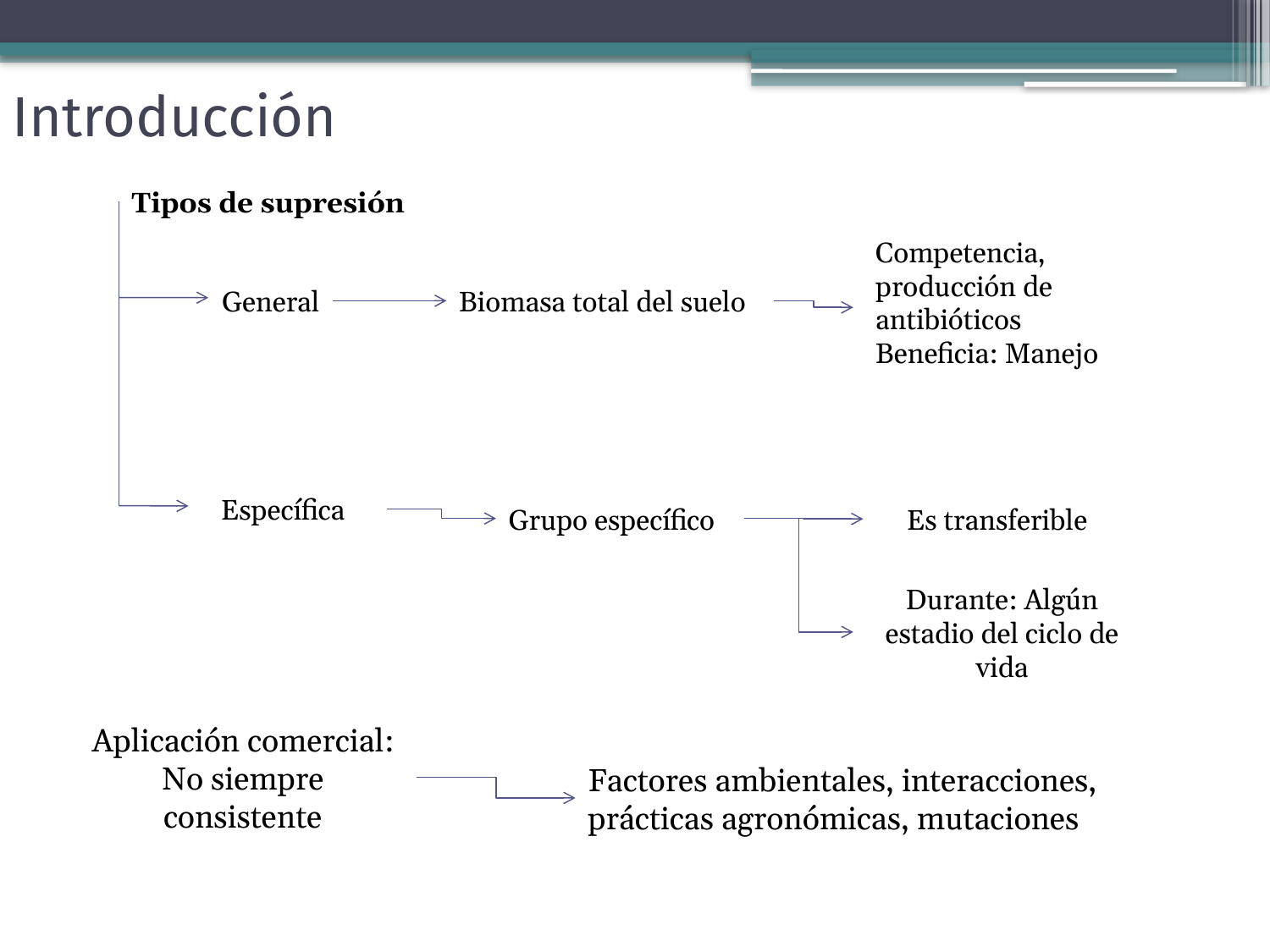

# Introducción
Tipos de supresión
Competencia, producción de antibióticos
Beneficia: Manejo
General
Biomasa total del suelo
Específica
Grupo específico
Es transferible
Durante: Algún estadio del ciclo de vida
Aplicación comercial: No siempre consistente
Factores ambientales, interacciones, prácticas agronómicas, mutaciones